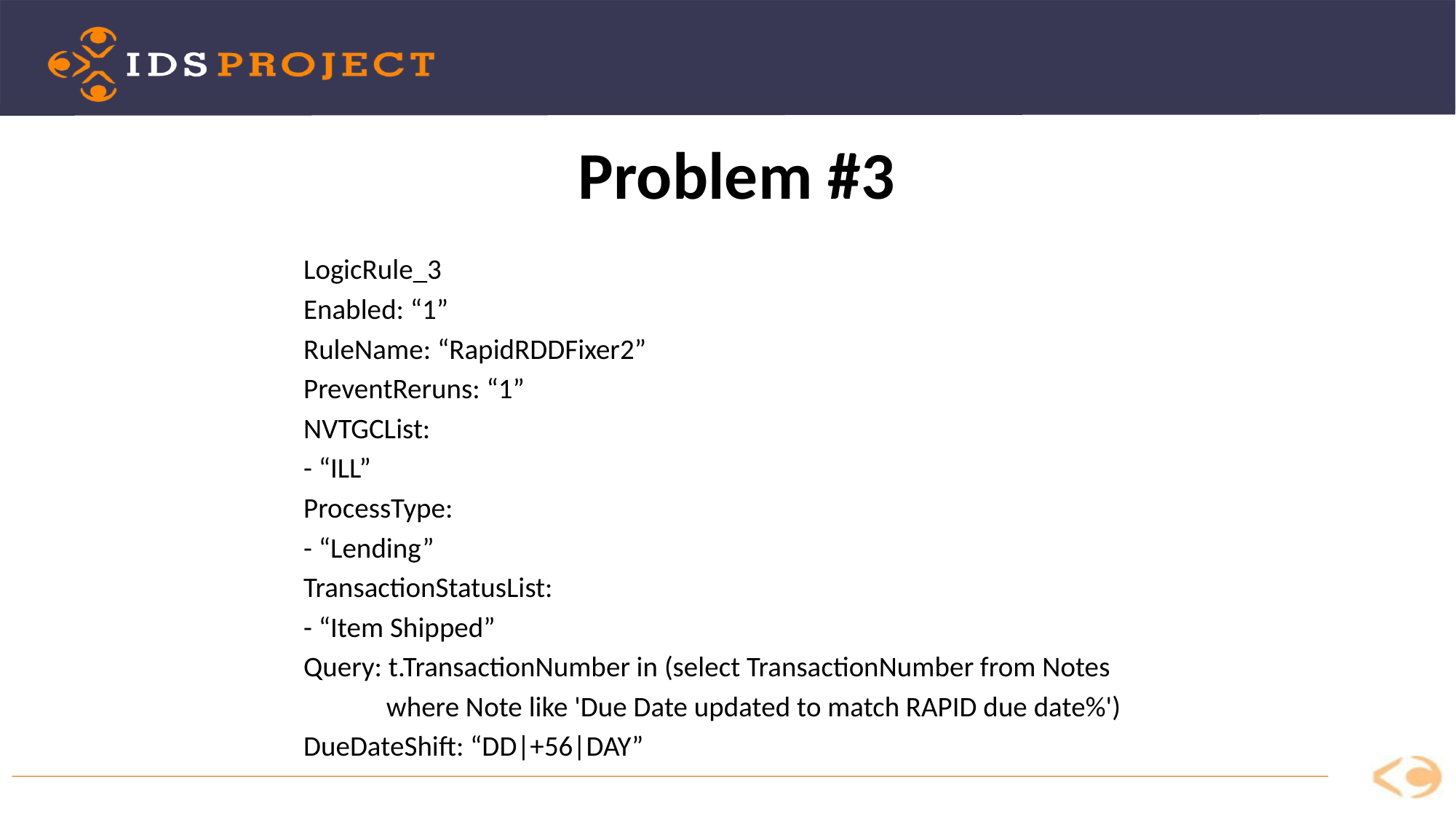

Problem #3
LogicRule_3
	Enabled: “1”
	RuleName: “RapidRDDFixer2”
	PreventReruns: “1”
	NVTGCList:
	- “ILL”
	ProcessType:
	- “Lending”
	TransactionStatusList:
	- “Item Shipped”
	Query: t.TransactionNumber in (select TransactionNumber from Notes
	             where Note like 'Due Date updated to match RAPID due date%')
	DueDateShift: “DD|+56|DAY”